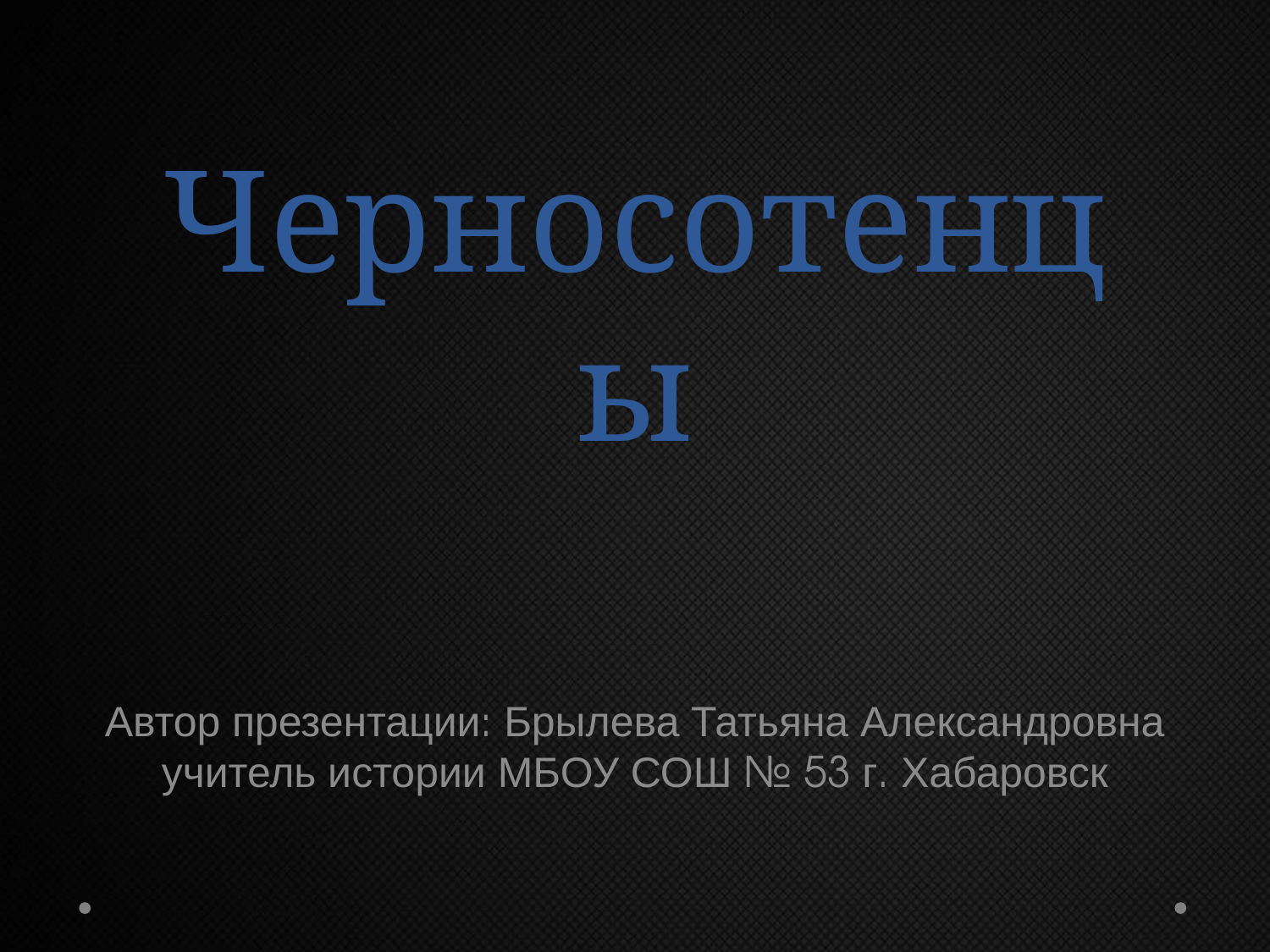

# Черносотенцы
Автор презентации: Брылева Татьяна Александровна учитель истории МБОУ СОШ № 53 г. Хабаровск